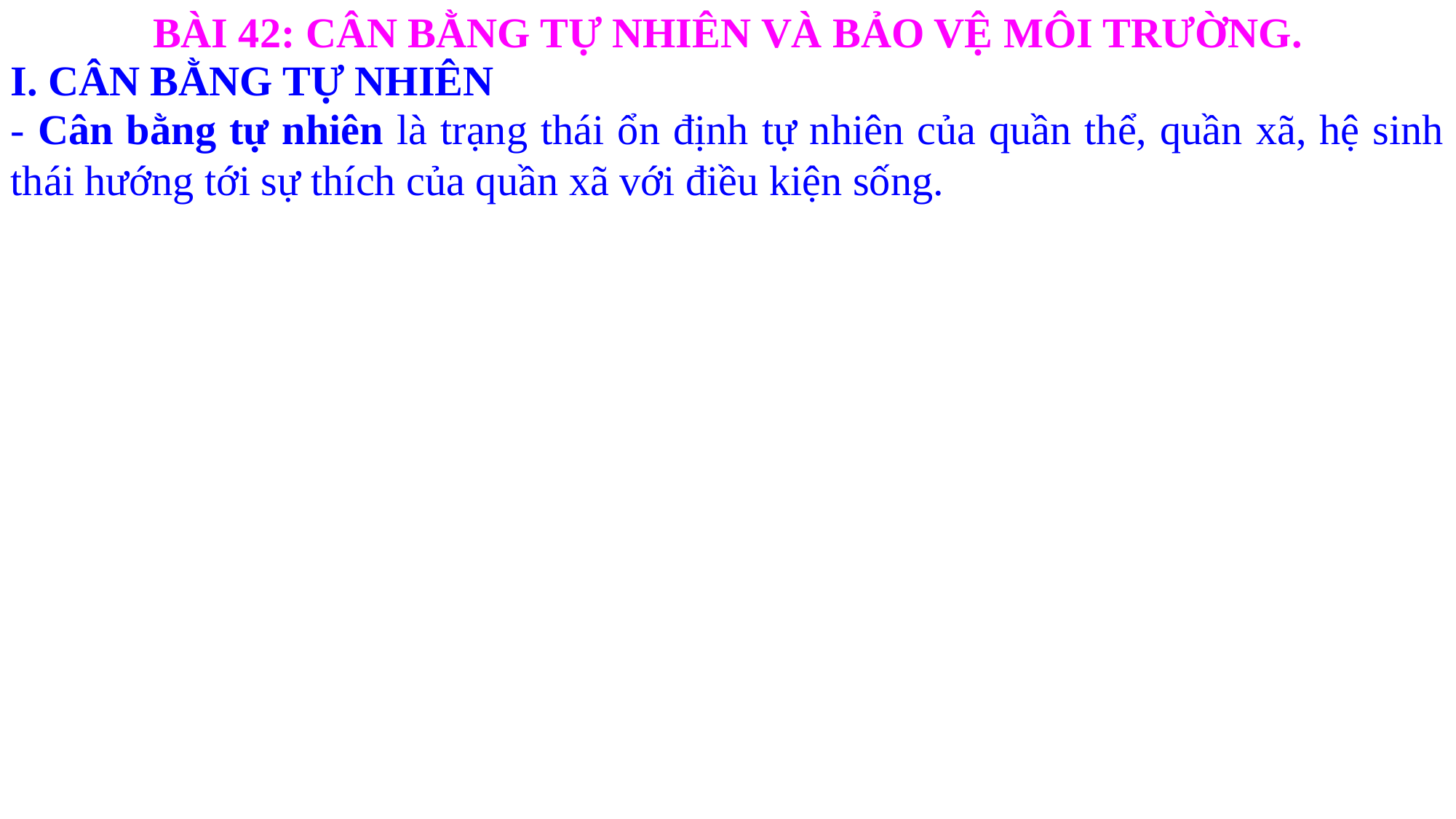

BÀI 42: CÂN BẰNG TỰ NHIÊN VÀ BẢO VỆ MÔI TRƯỜNG.

I. CÂN BẰNG TỰ NHIÊN

- Cân bằng tự nhiên là trạng thái ổn định tự nhiên của quần thể, quần xã, hệ sinh thái hướng tới sự thích của quần xã với điều kiện sống.